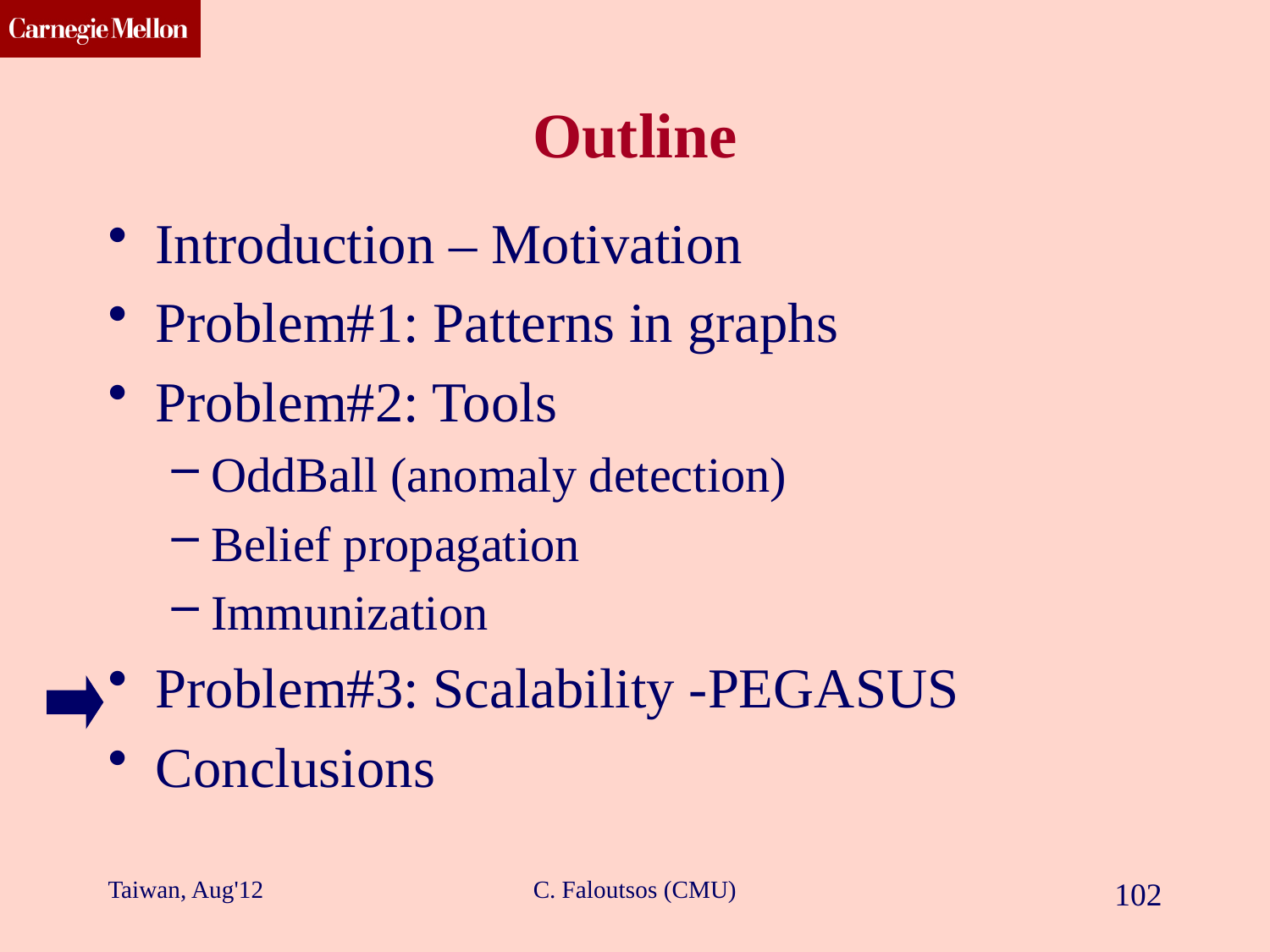

# Outline
Introduction – Motivation
Problem#1: Patterns in graphs
Problem#2: Tools
OddBall (anomaly detection)
Belief propagation
Immunization
Problem#3: Scalability -PEGASUS
Conclusions

Taiwan, Aug'12
C. Faloutsos (CMU)
102